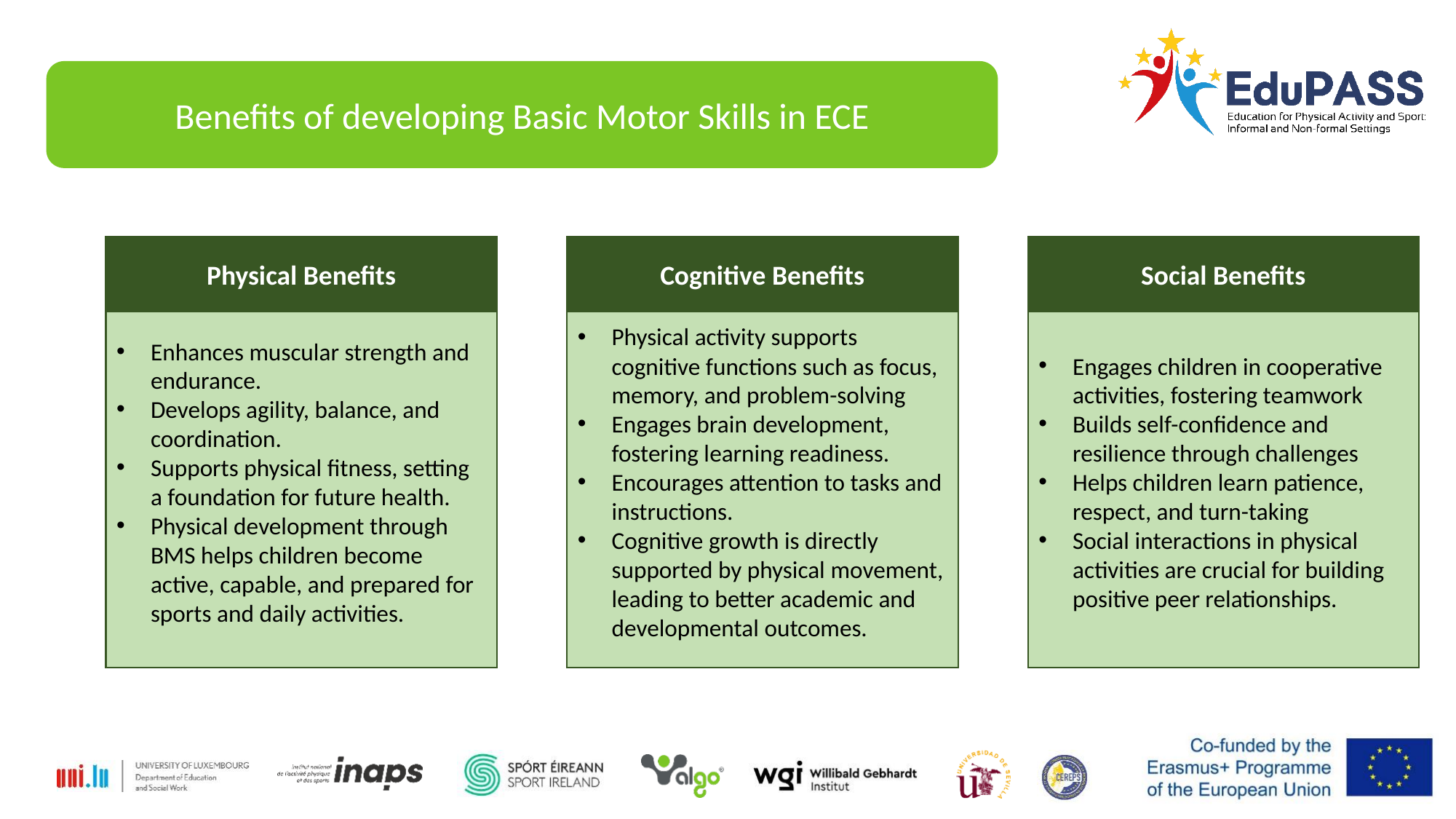

Benefits of developing Basic Motor Skills in ECE

Physical activity supports cognitive functions such as focus, memory, and problem-solving
Engages brain development, fostering learning readiness.
Encourages attention to tasks and instructions.
Cognitive growth is directly supported by physical movement, leading to better academic and developmental outcomes.

Cognitive Benefits

Engages children in cooperative activities, fostering teamwork
Builds self-confidence and resilience through challenges
Helps children learn patience, respect, and turn-taking
Social interactions in physical activities are crucial for building positive peer relationships.
Social Benefits

Enhances muscular strength and endurance.
Develops agility, balance, and coordination.
Supports physical fitness, setting a foundation for future health.
Physical development through BMS helps children become active, capable, and prepared for sports and daily activities.
Physical Benefits